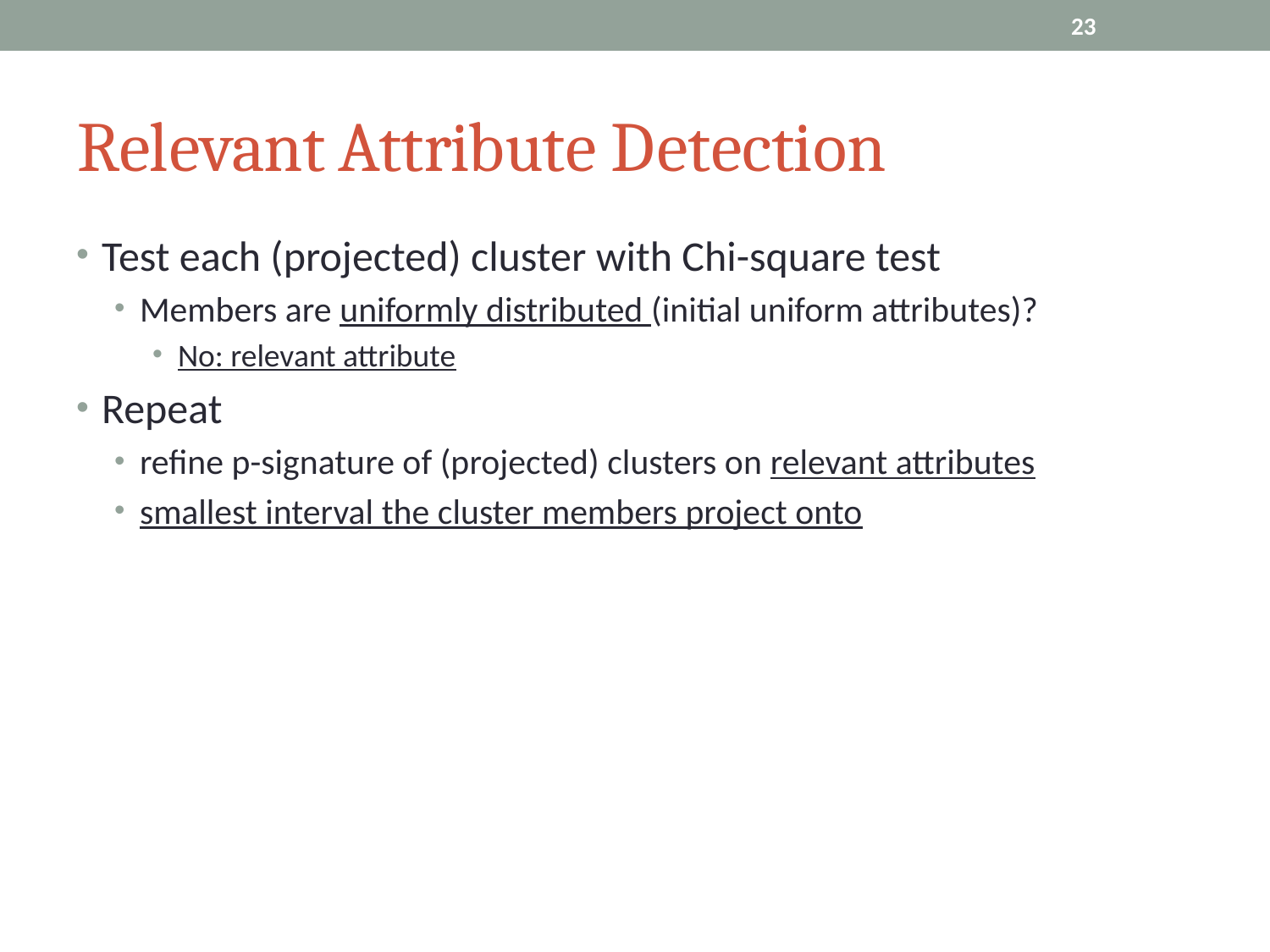

23
# Relevant Attribute Detection
Test each (projected) cluster with Chi-square test
Members are uniformly distributed (initial uniform attributes)?
No: relevant attribute
Repeat
refine p-signature of (projected) clusters on relevant attributes
smallest interval the cluster members project onto